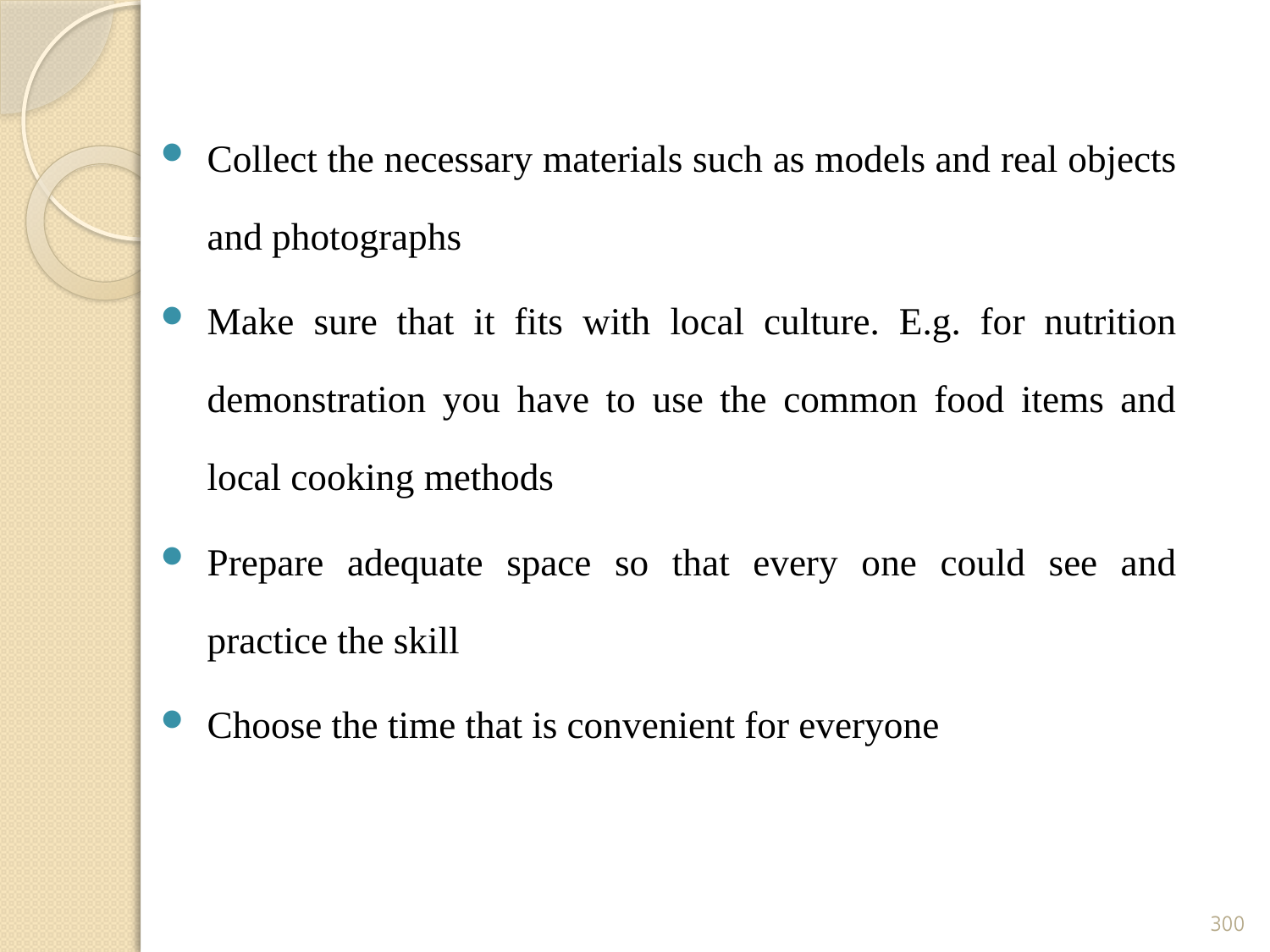

Collect the necessary materials such as models and real objects and photographs
Make sure that it fits with local culture. E.g. for nutrition demonstration you have to use the common food items and local cooking methods
Prepare adequate space so that every one could see and practice the skill
Choose the time that is convenient for everyone

300